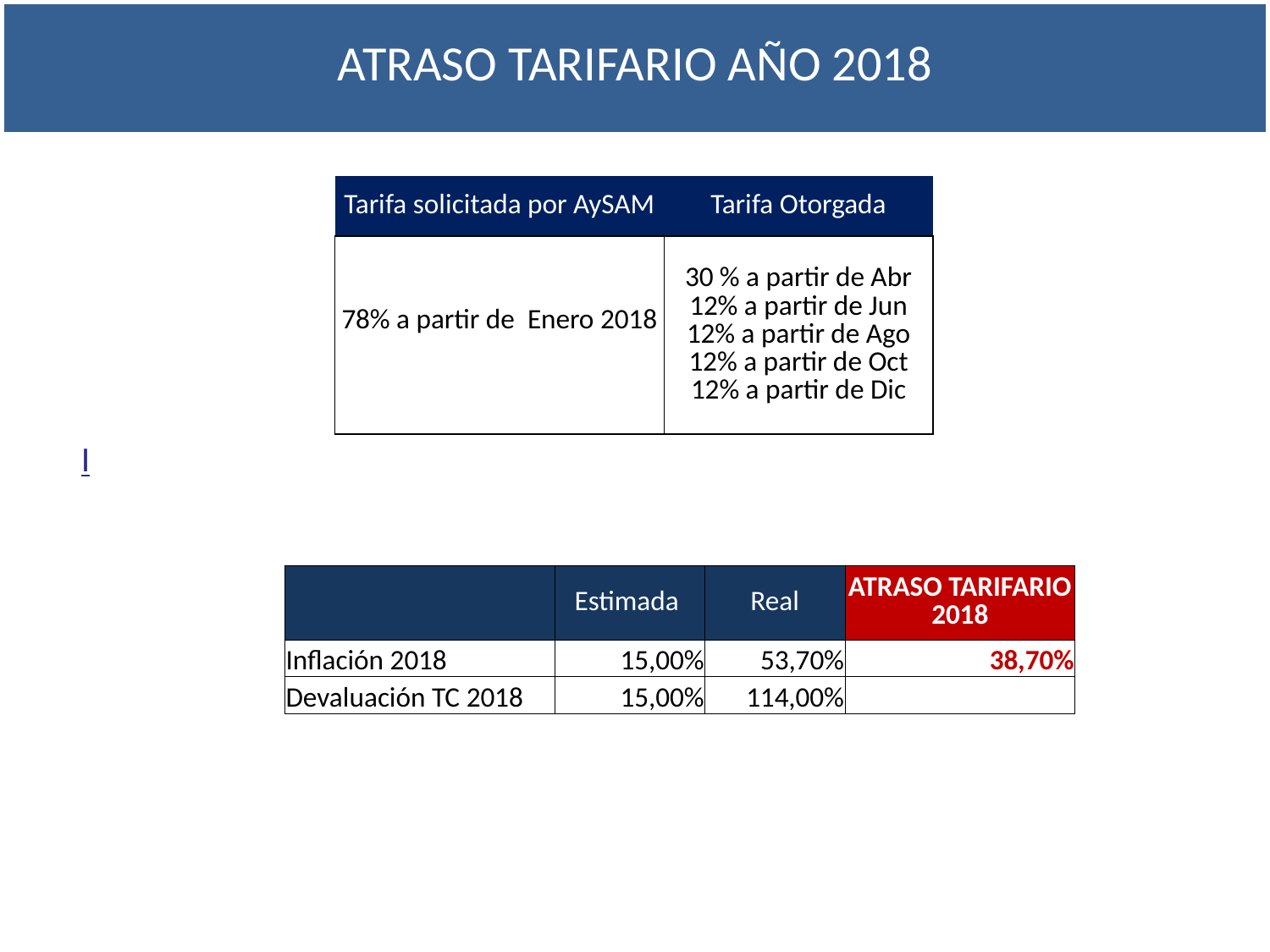

# ATRASO TARIFARIO AÑO 2018

I

| Tarifa solicitada por AySAM | Tarifa Otorgada |
| --- | --- |
| 78% a partir de Enero 2018 | 30 % a partir de Abr 12% a partir de Jun 12% a partir de Ago 12% a partir de Oct 12% a partir de Dic |
|  | Estimada | Real | ATRASO TARIFARIO 2018 |
| --- | --- | --- | --- |
| Inflación 2018 | 15,00% | 53,70% | 38,70% |
| Devaluación TC 2018 | 15,00% | 114,00% |  |